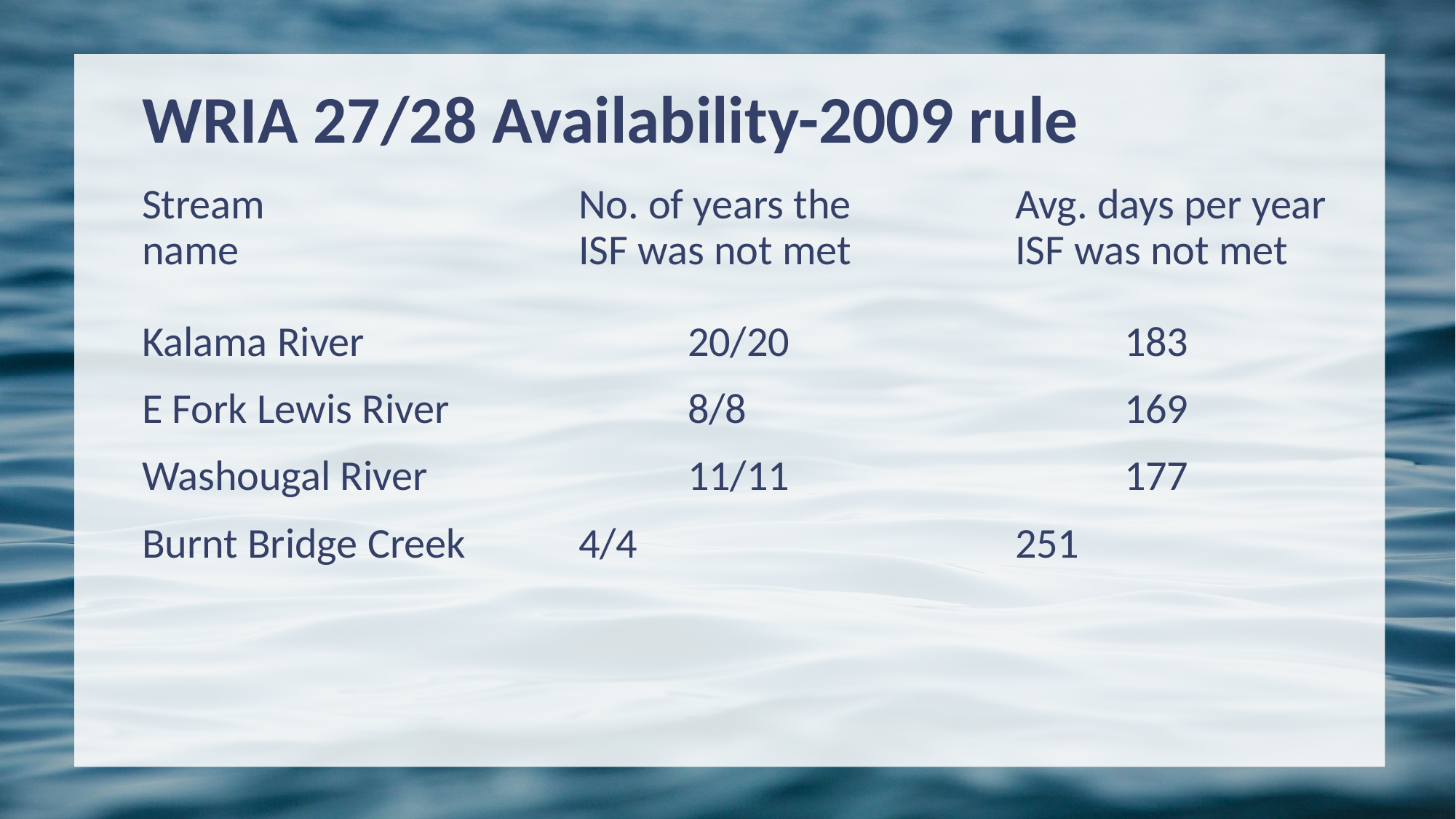

# WRIA 27/28 Availability-2009 rule
Stream			No. of years the 		Avg. days per year
name				ISF was not met		ISF was not met

Kalama River			20/20				183
E Fork Lewis River			8/8				169
Washougal River			11/11				177
Burnt Bridge Creek		4/4				251